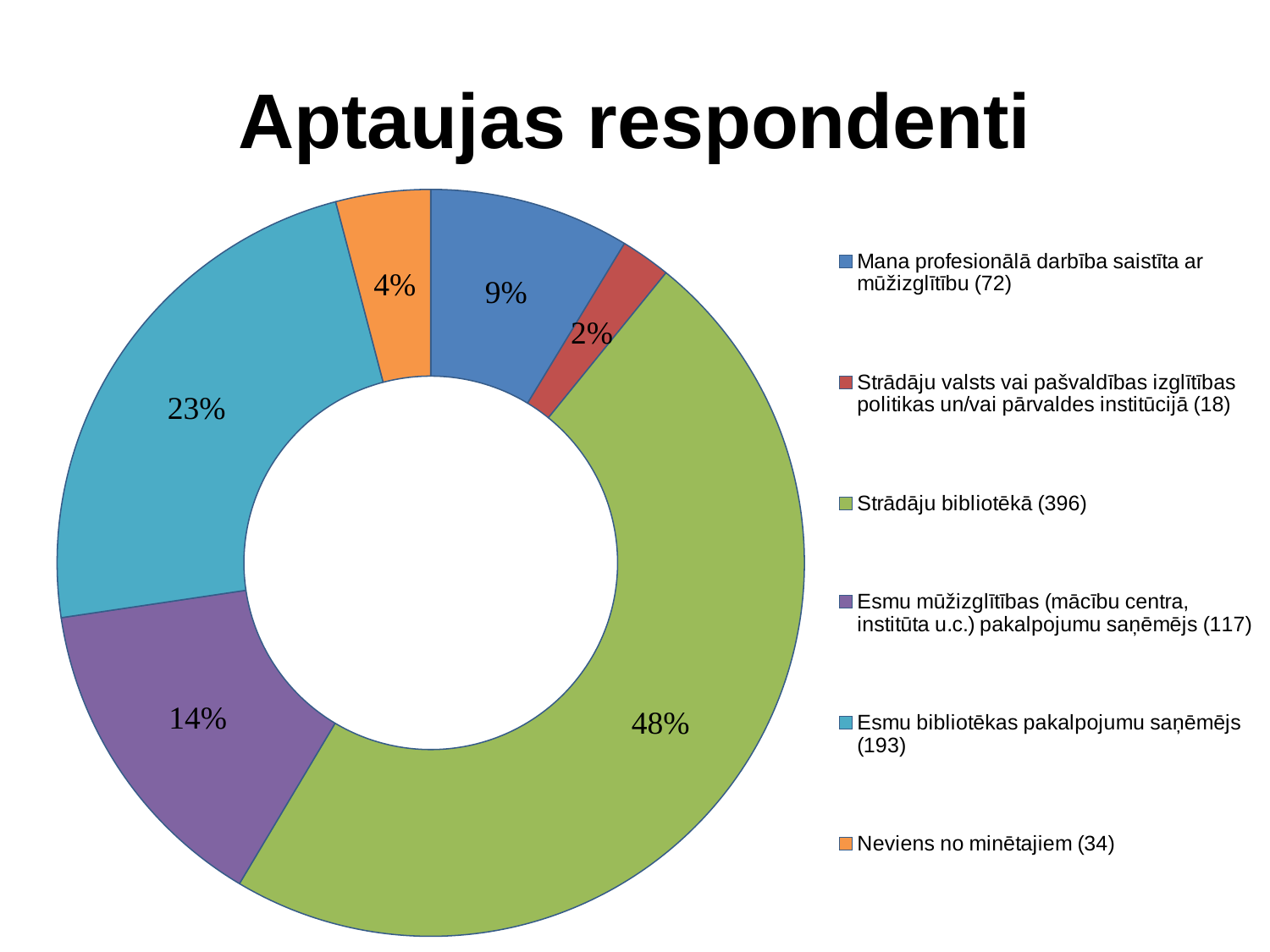

# Aptaujas respondenti

### Chart

| Category | Sales |
|---|---|
| Mana profesionālā darbība saistīta ar mūžizglītību (72) | 72.0 |
| Strādāju valsts vai pašvaldības izglītības politikas un/vai pārvaldes institūcijā (18) | 18.0 |
| Strādāju bibliotēkā (396) | 396.0 |
| Esmu mūžizglītības (mācību centra, institūta u.c.) pakalpojumu saņēmējs (117) | 117.0 |
| Esmu bibliotēkas pakalpojumu saņēmējs (193) | 193.0 |
| Neviens no minētajiem (34) | 34.0 |